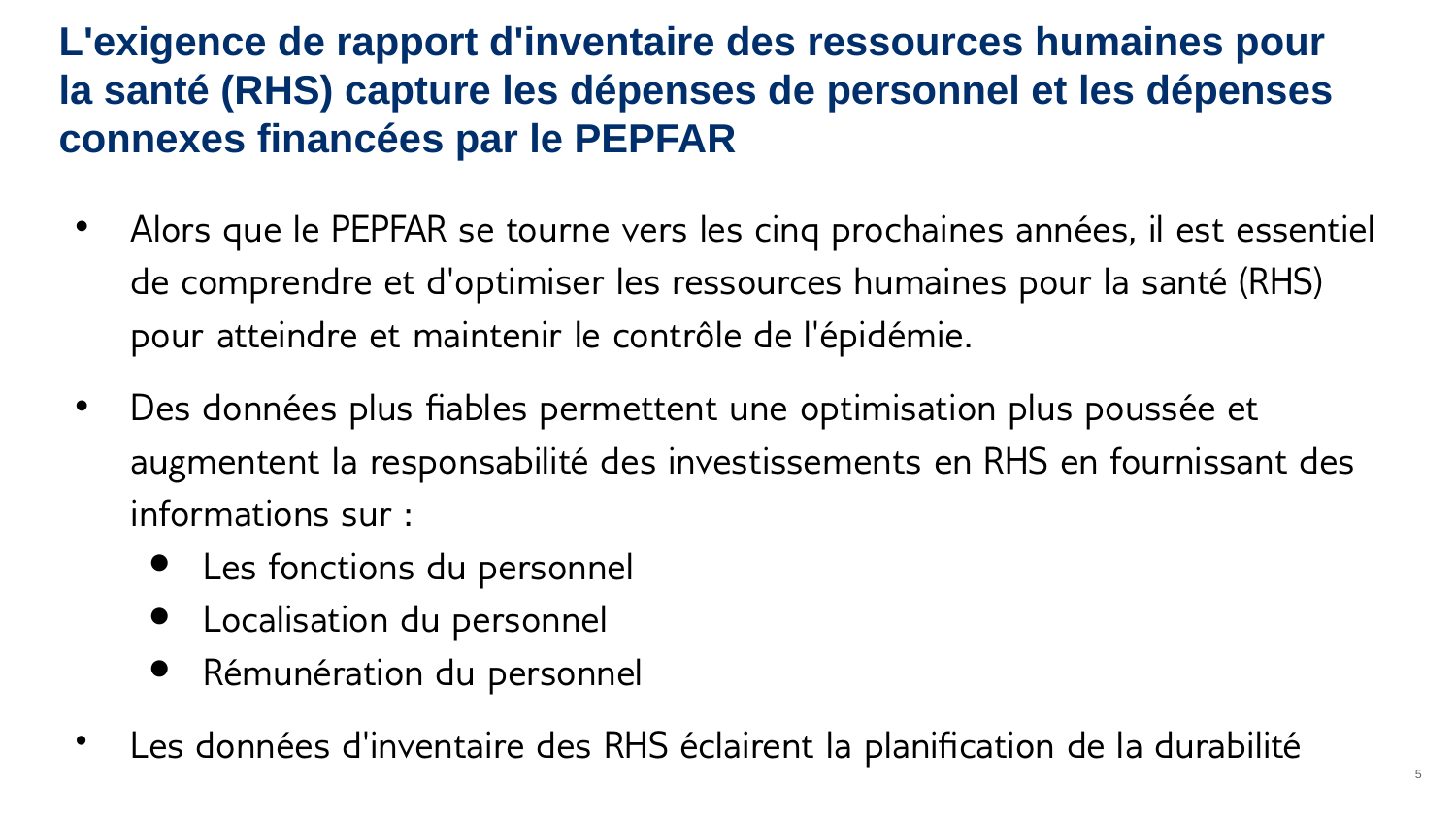

# L'exigence de rapport d'inventaire des ressources humaines pour la santé (RHS) capture les dépenses de personnel et les dépenses connexes financées par le PEPFAR
Alors que le PEPFAR se tourne vers les cinq prochaines années, il est essentiel de comprendre et d'optimiser les ressources humaines pour la santé (RHS) pour atteindre et maintenir le contrôle de l'épidémie.
Des données plus fiables permettent une optimisation plus poussée et augmentent la responsabilité des investissements en RHS en fournissant des informations sur :
Les fonctions du personnel
Localisation du personnel
Rémunération du personnel
Les données d'inventaire des RHS éclairent la planification de la durabilité
5